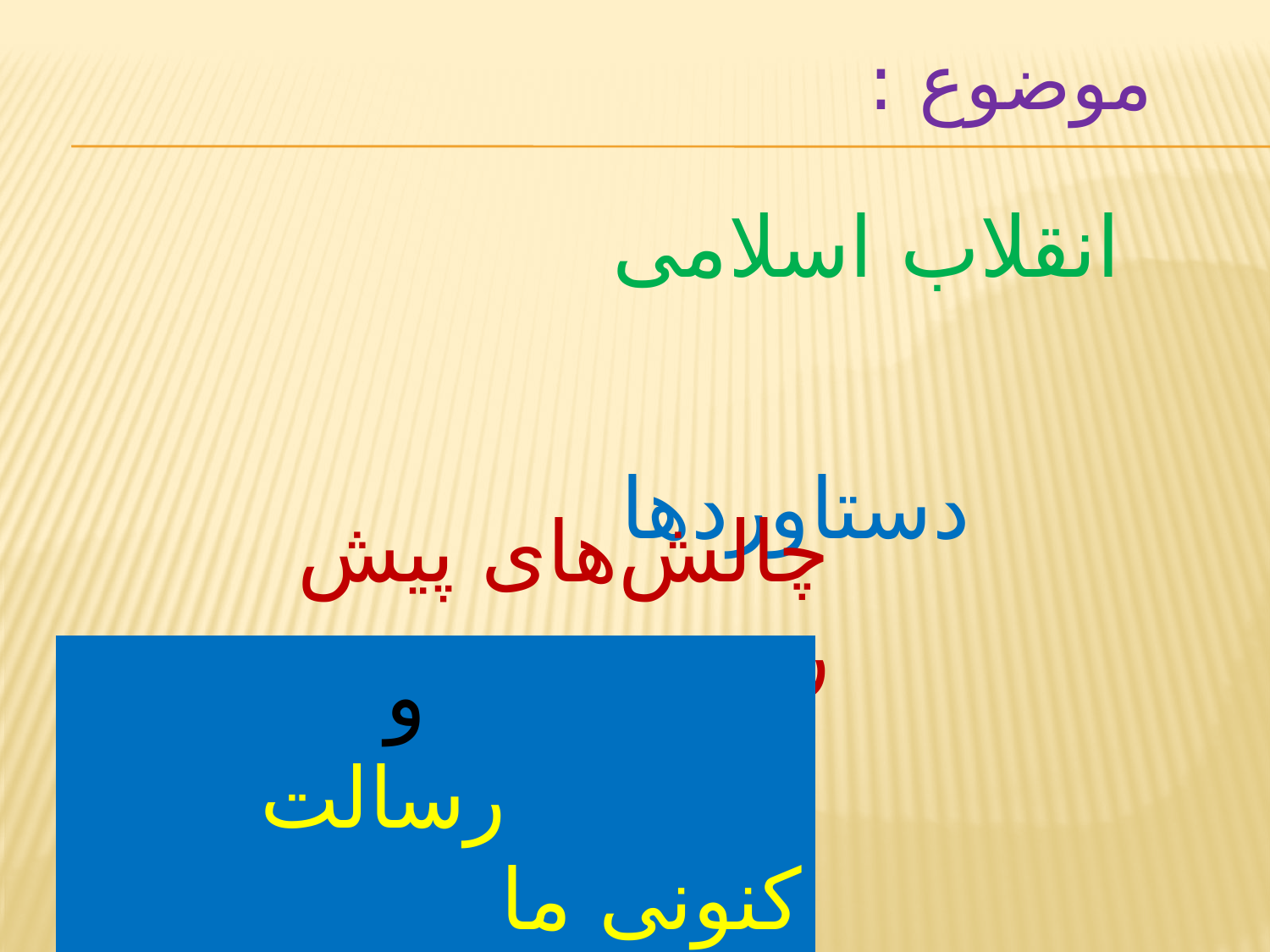

موضوع :
انقلاب اسلامی
 دستاوردها

چالش‌های پیش رو
              و
           رسالت کنونی ما